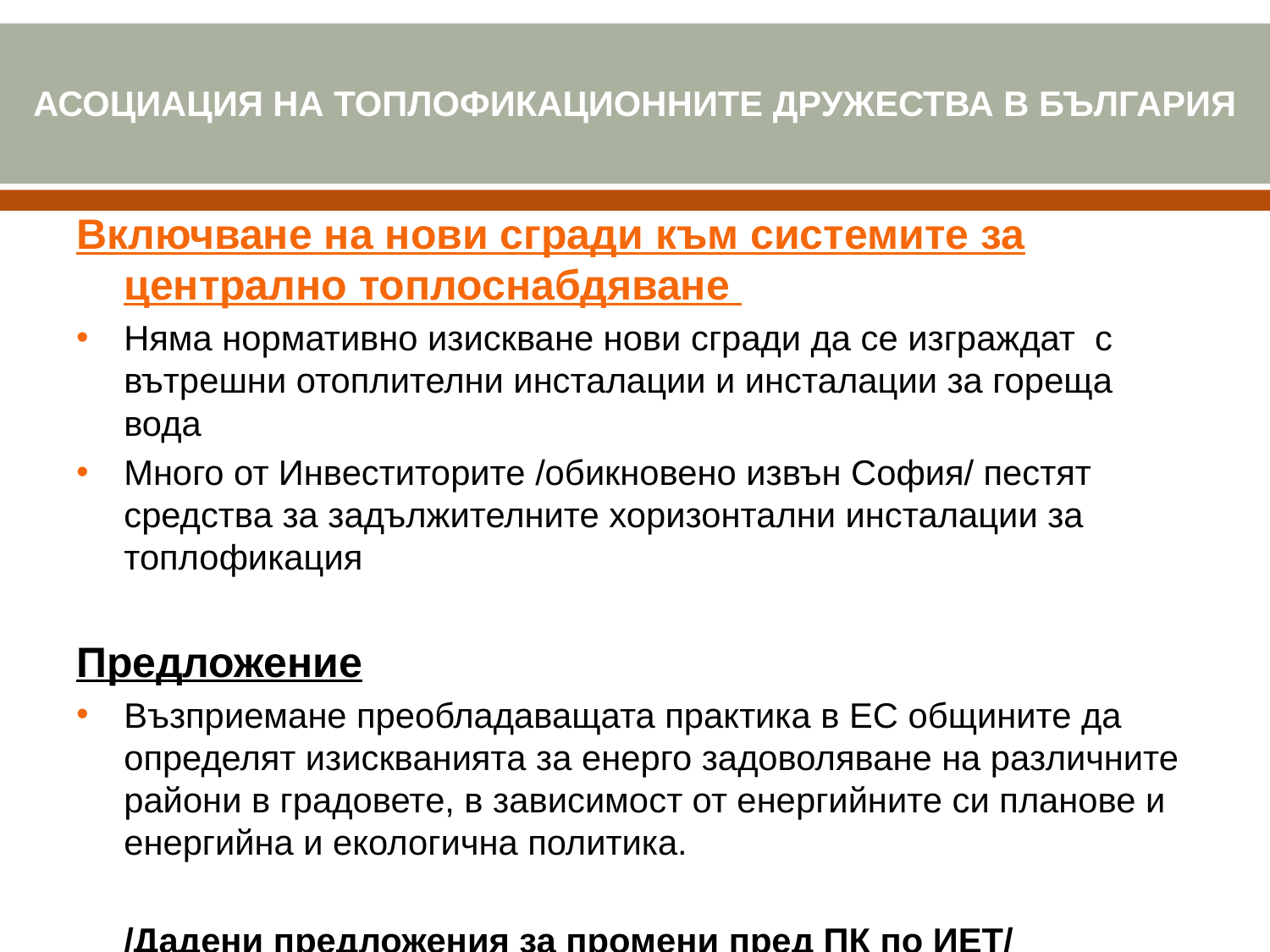

# АСОЦИАЦИЯ НА ТОПЛОФИКАЦИОННИТЕ ДРУЖЕСТВА В БЪЛГАРИЯ
Включване на нови сгради към системите за централно топлоснабдяване
Няма нормативно изискване нови сгради да се изграждат  с вътрешни отоплителни инсталации и инсталации за гореща вода
Много от Инвеститорите /обикновено извън София/ пестят средства за задължителните хоризонтални инсталации за топлофикация

Предложение
Възприемане преобладаващата практика в ЕС общините да определят изискванията за енерго задоволяване на различните райони в градовете, в зависимост от енергийните си планове и енергийна и екологична политика.

	/Дадени предложения за промени пред ПК по ИЕТ/